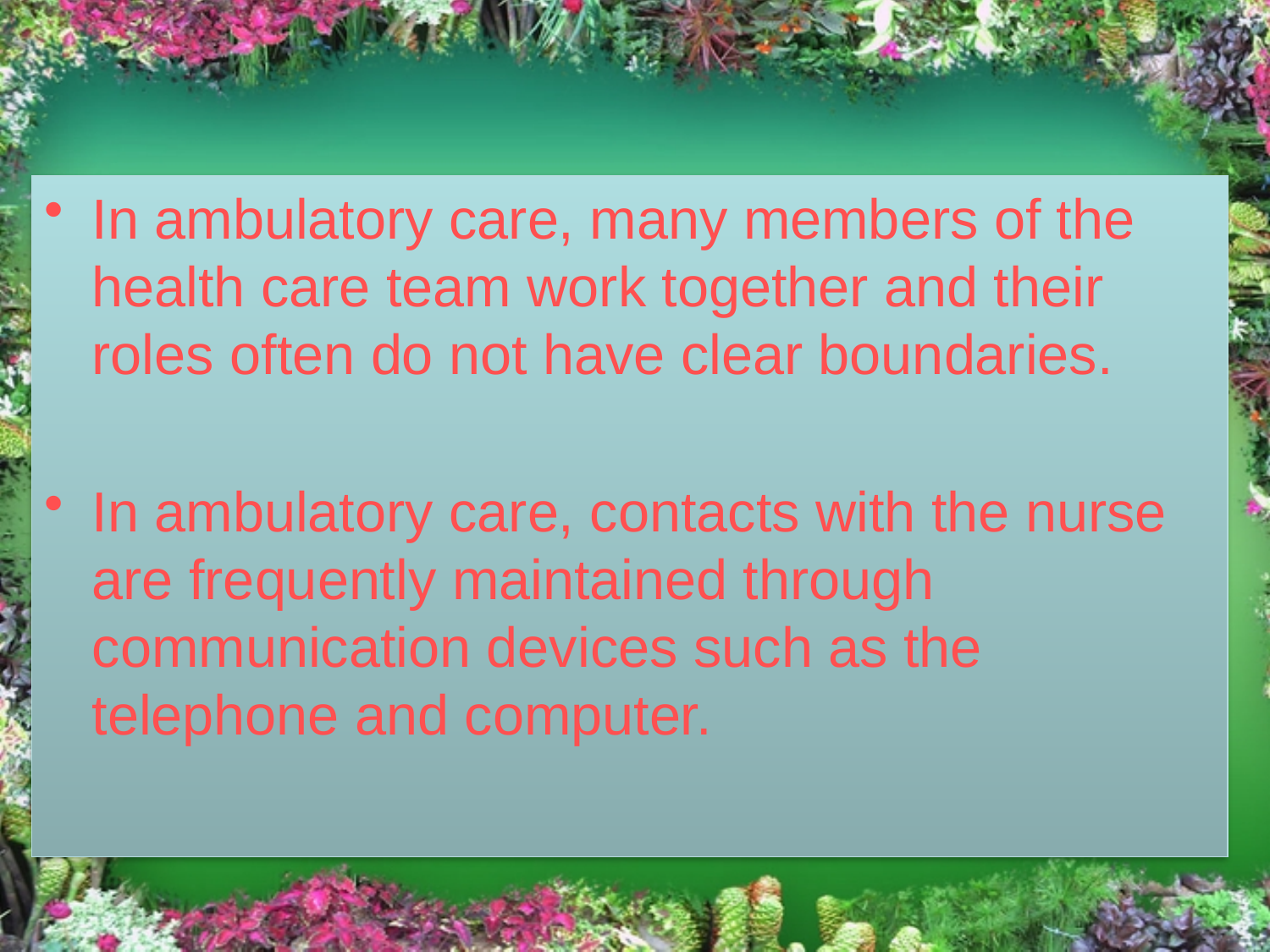

In ambulatory care, many members of the health care team work together and their roles often do not have clear boundaries.

In ambulatory care, contacts with the nurse are frequently maintained through communication devices such as the telephone and computer.